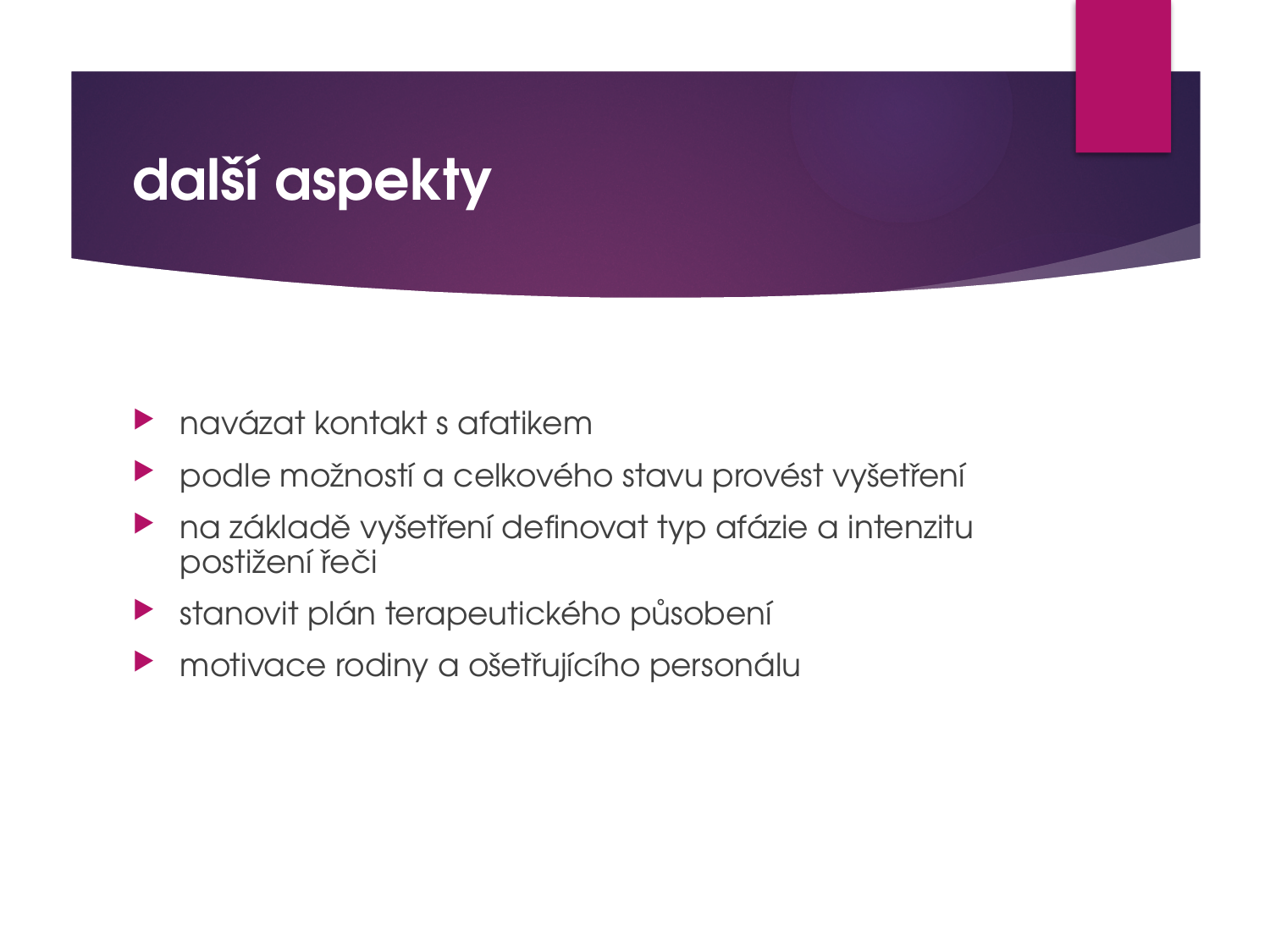

# další aspekty

navázat kontakt s afatikem
podle možností a celkového stavu provést vyšetření
na základě vyšetření definovat typ afázie a intenzitu postižení řeči
stanovit plán terapeutického působení
motivace rodiny a ošetřujícího personálu